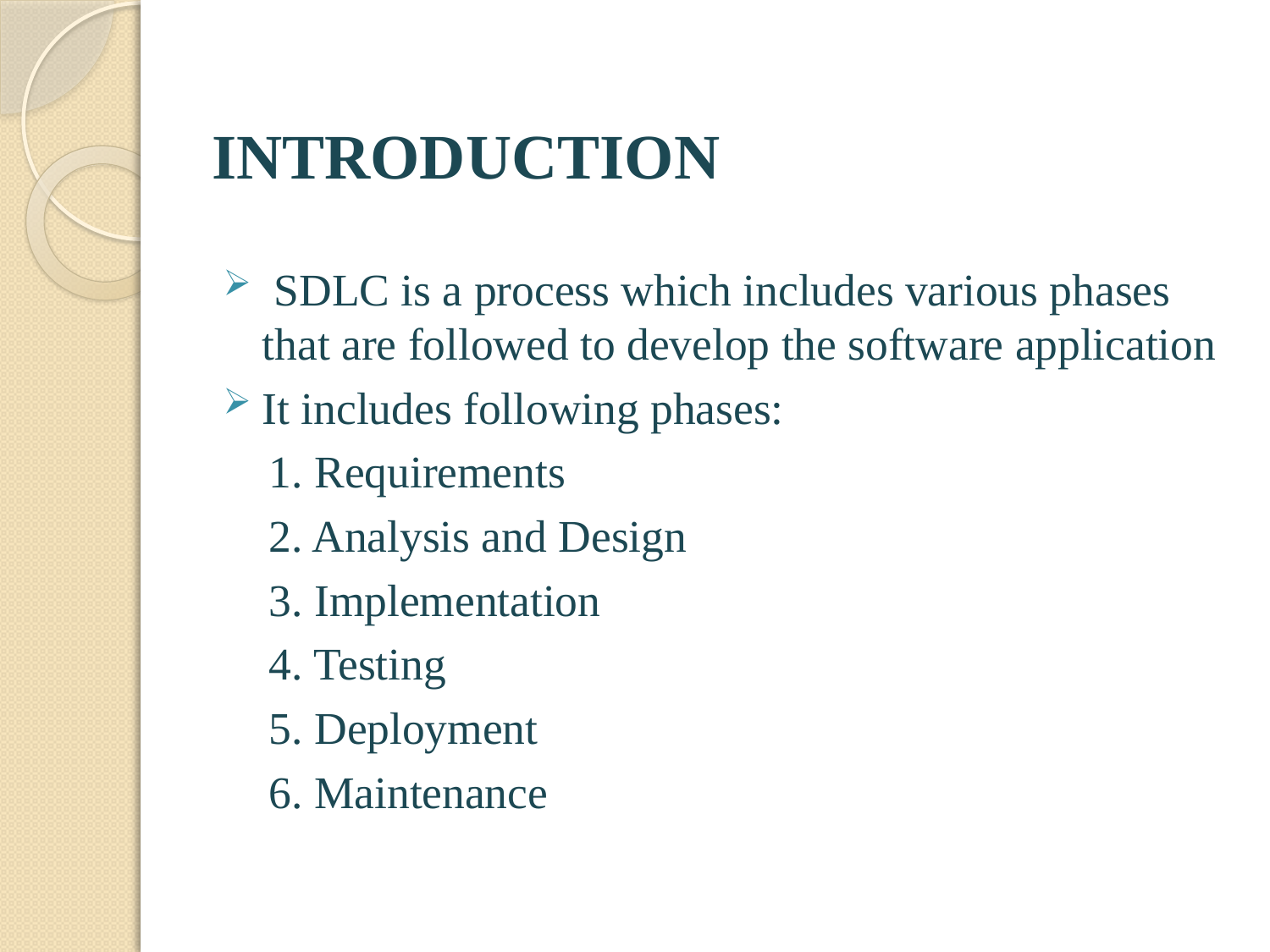

# INTRODUCTION
 SDLC is a process which includes various phases that are followed to develop the software application
It includes following phases:
    1. Requirements
    2. Analysis and Design
    3. Implementation
    4. Testing
    5. Deployment
    6. Maintenance